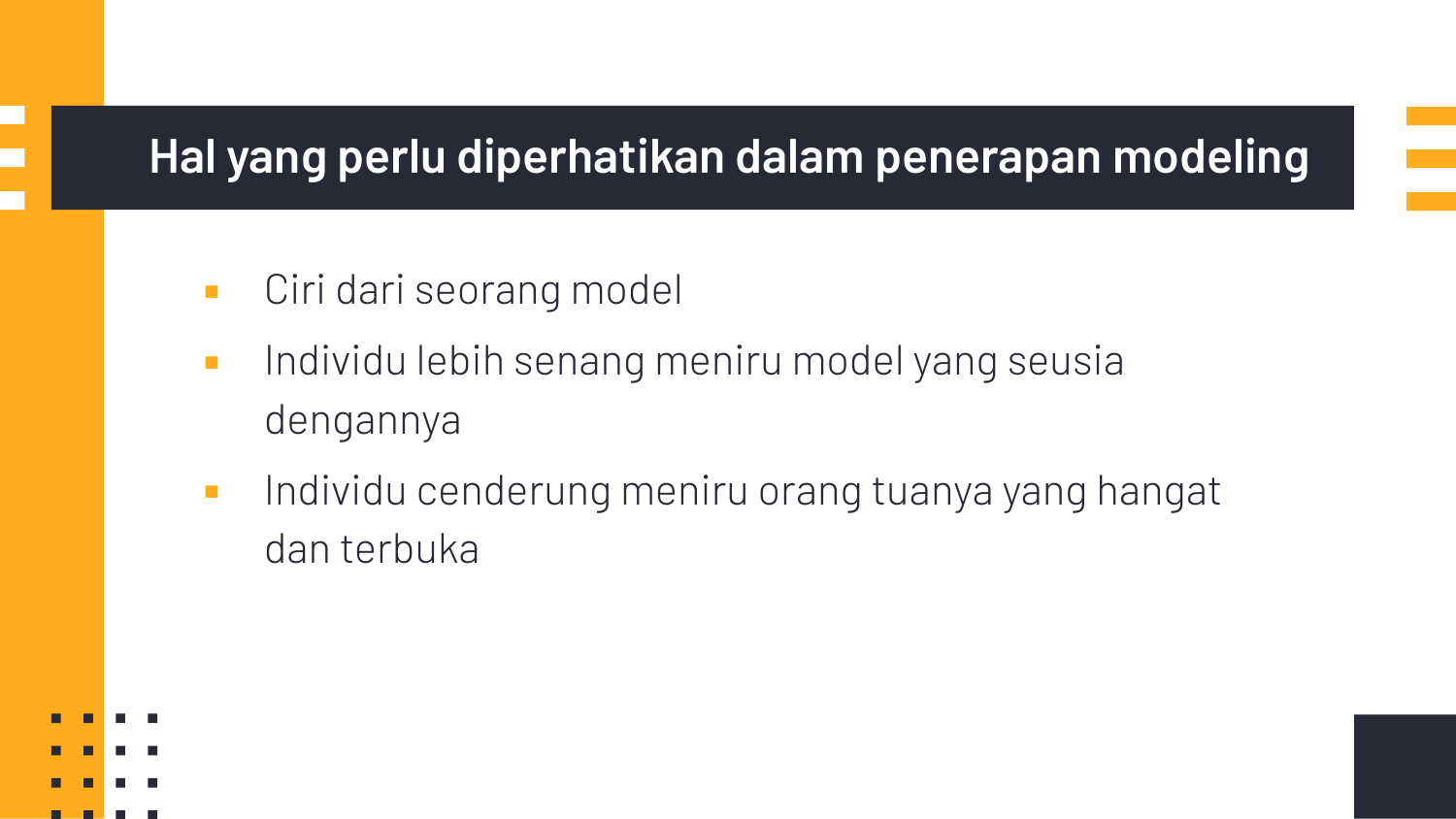

# Hal yang perlu diperhatikan dalam penerapan modeling
Ciri dari seorang model
Individu lebih senang meniru model yang seusia dengannya
Individu cenderung meniru orang tuanya yang hangat dan terbuka